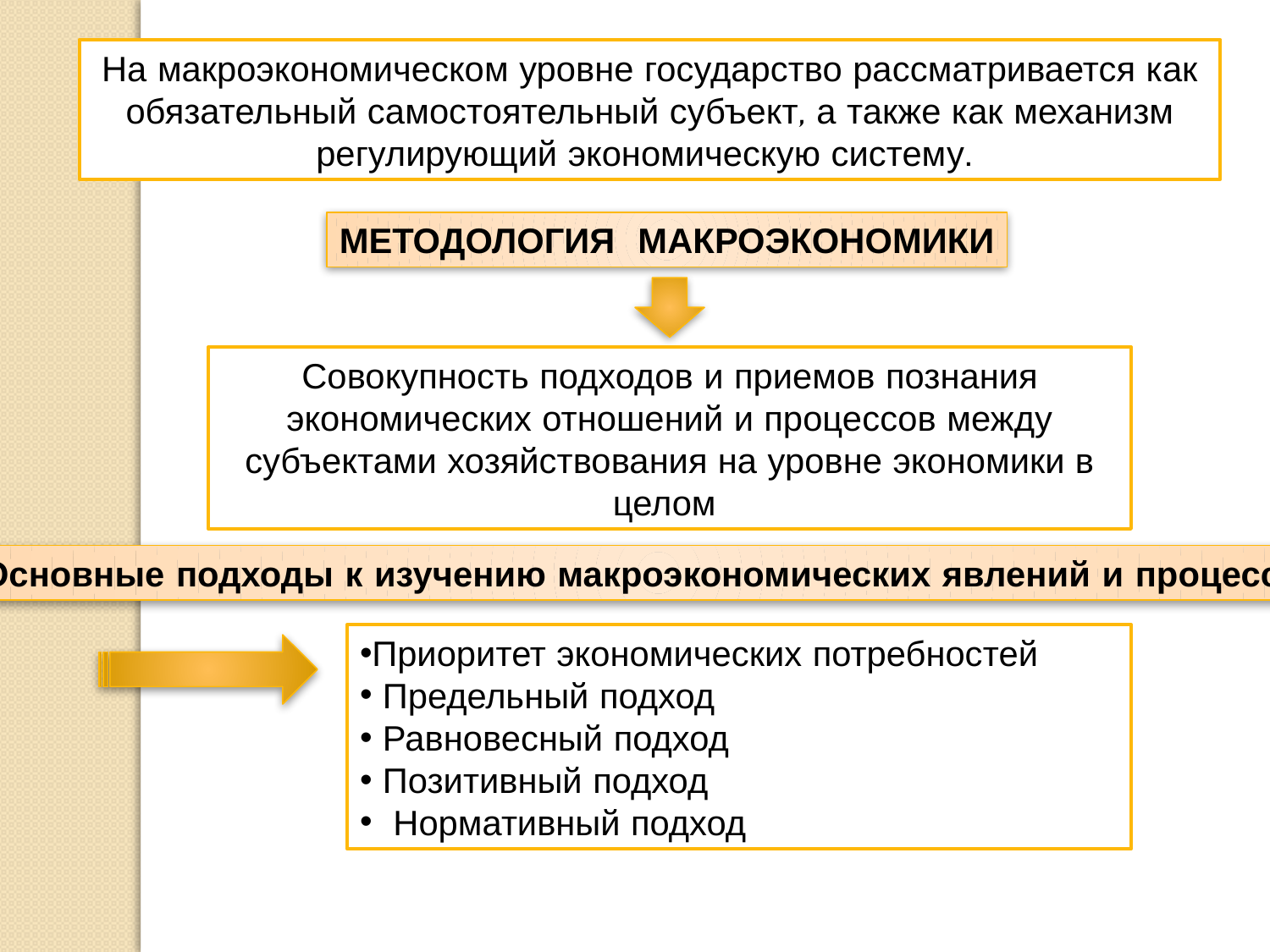

На макроэкономическом уровне государство рассматривается как обязательный самостоятельный субъект, а также как механизм регулирующий экономическую систему.
МЕТОДОЛОГИЯ  МАКРОЭКОНОМИКИ

Совокупность подходов и приемов познания экономических отношений и процессов между субъектами хозяйствования на уровне экономики в целом
Основные подходы к изучению макроэкономических явлений и процессов
Приоритет экономических потребностей
 Предельный подход
 Равновесный подход
 Позитивный подход
  Нормативный подход